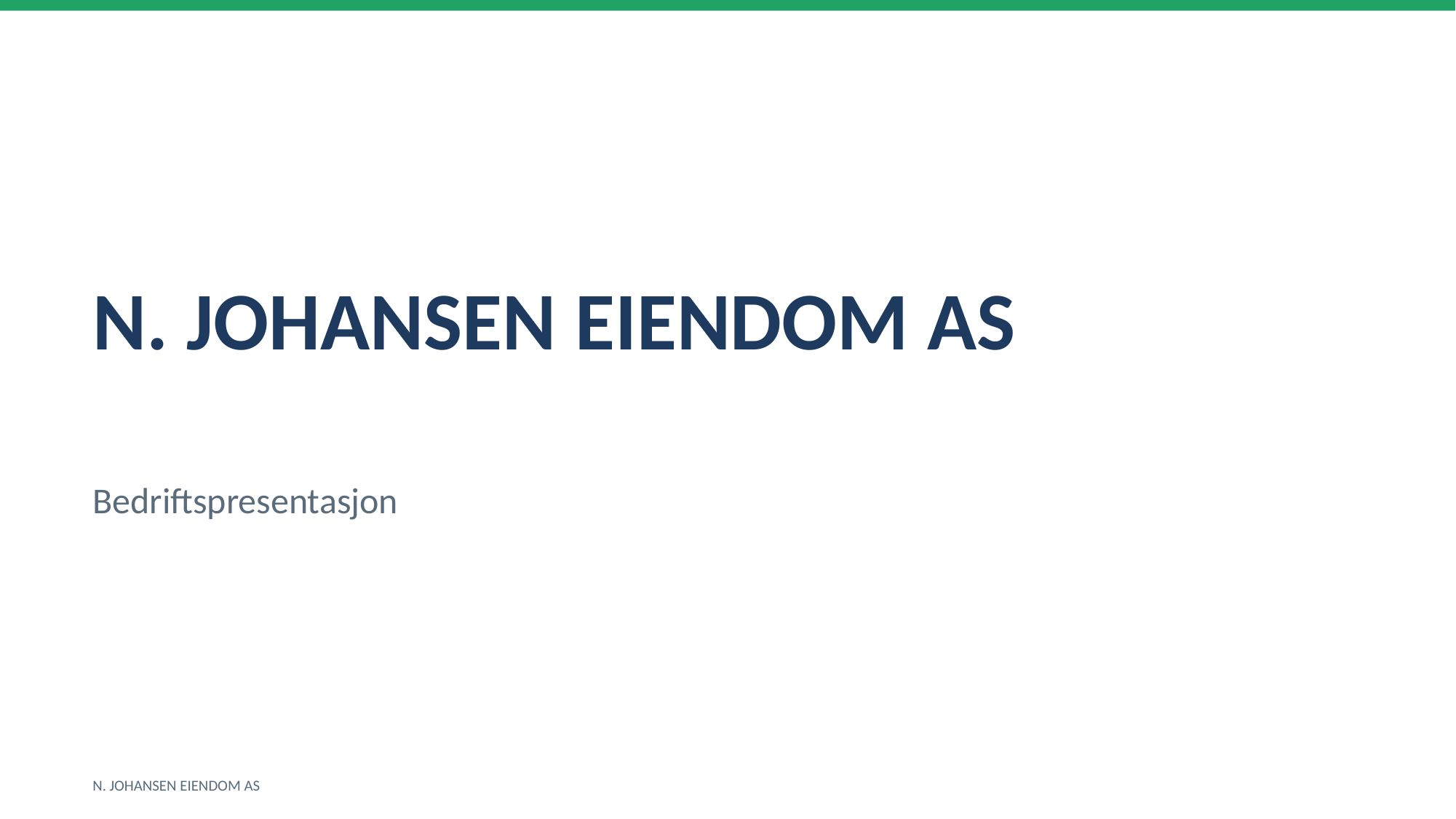

N. JOHANSEN EIENDOM AS
Bedriftspresentasjon
N. JOHANSEN EIENDOM AS